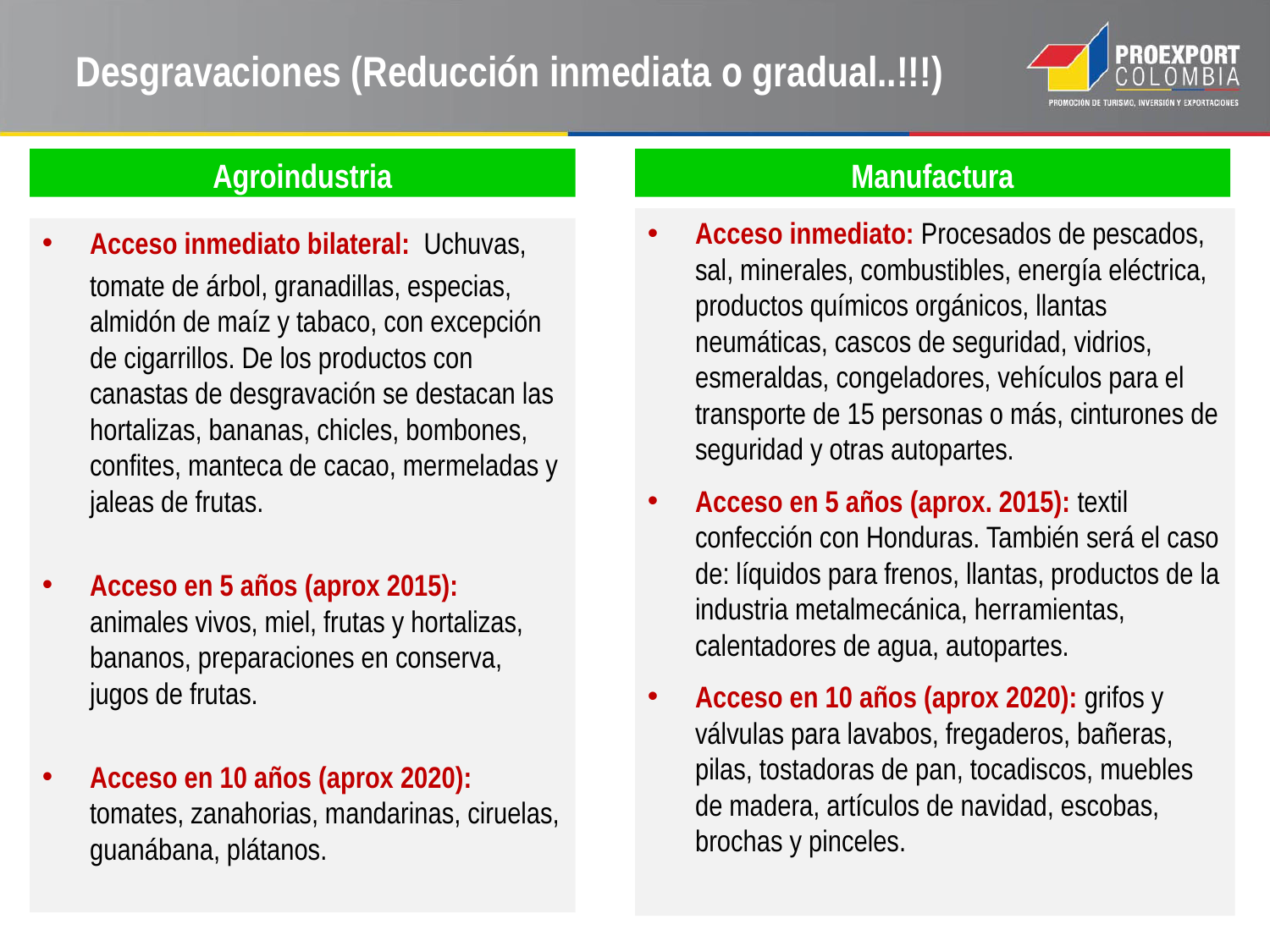

# Desgravaciones (Reducción inmediata o gradual..!!!)
Agroindustria

Manufactura

Acceso inmediato: Procesados de pescados, sal, minerales, combustibles, energía eléctrica, productos químicos orgánicos, llantas neumáticas, cascos de seguridad, vidrios, esmeraldas, congeladores, vehículos para el transporte de 15 personas o más, cinturones de seguridad y otras autopartes.

Acceso en 5 años (aprox. 2015): textil confección con Honduras. También será el caso de: líquidos para frenos, llantas, productos de la industria metalmecánica, herramientas, calentadores de agua, autopartes.

Acceso en 10 años (aprox 2020): grifos y válvulas para lavabos, fregaderos, bañeras, pilas, tostadoras de pan, tocadiscos, muebles de madera, artículos de navidad, escobas, brochas y pinceles.
Acceso inmediato bilateral:  Uchuvas,
	tomate de árbol, granadillas, especias, almidón de maíz y tabaco, con excepción de cigarrillos. De los productos con canastas de desgravación se destacan las hortalizas, bananas, chicles, bombones, confites, manteca de cacao, mermeladas y jaleas de frutas.

Acceso en 5 años (aprox 2015): animales vivos, miel, frutas y hortalizas, bananos, preparaciones en conserva, jugos de frutas.

Acceso en 10 años (aprox 2020): tomates, zanahorias, mandarinas, ciruelas, guanábana, plátanos.